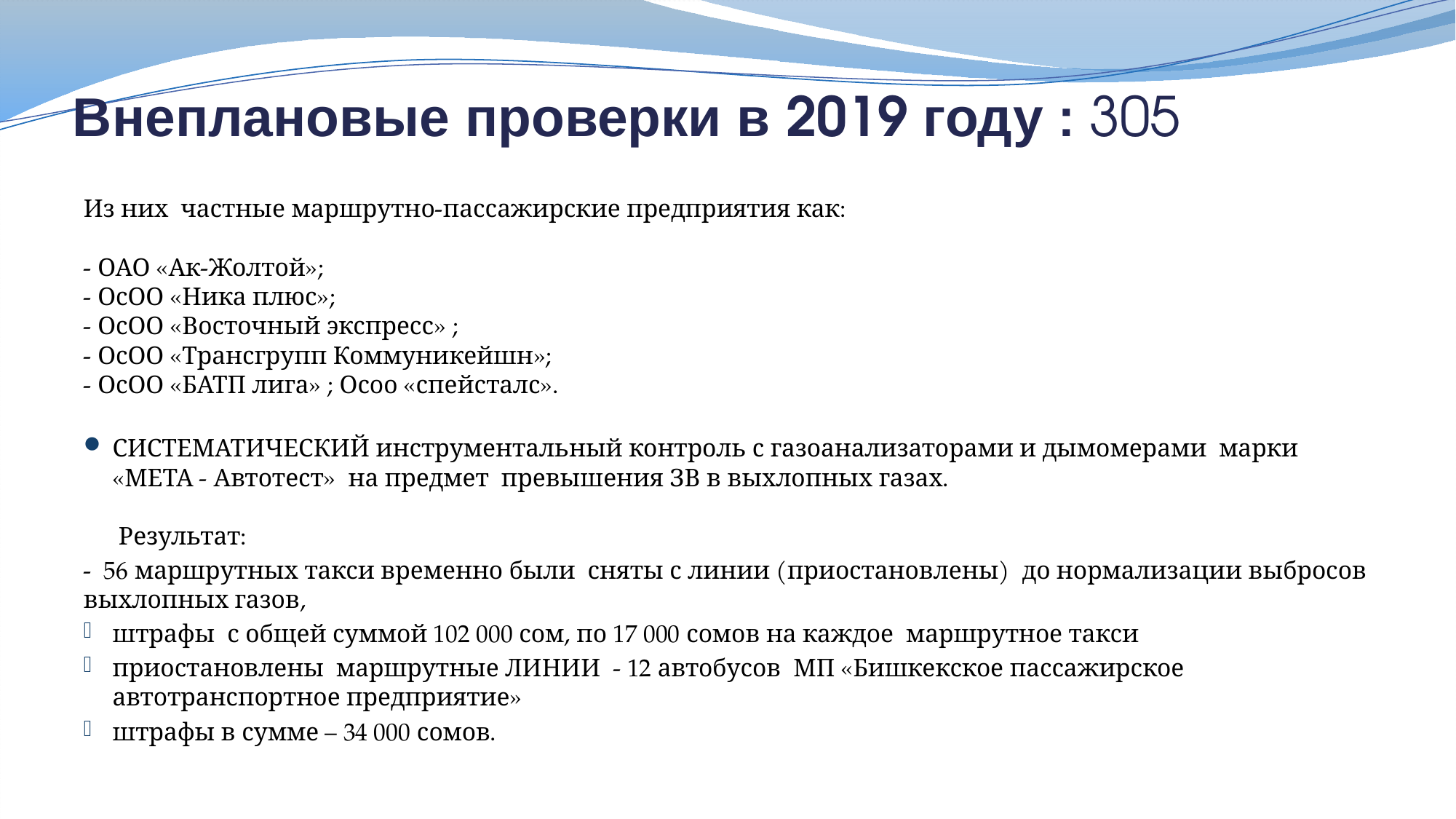

# Внеплановые проверки в 2019 году : 305
Из них  частные маршрутно-пассажирские предприятия как:
- ОАО «Ак-Жолтой»;
- ОсОО «Ника плюс»;
- ОсОО «Восточный экспресс» ;
- ОсОО «Трансгрупп Коммуникейшн»;
- ОсОО «БАТП лига» ; Осоо «спейсталс».
СИСТЕМАТИЧЕСКИЙ инструментальный контроль с газоанализаторами и дымомерами  марки «МЕТА - Автотест»  на предмет  превышения ЗВ в выхлопных газах.
 Результат:
-  56 маршрутных такси временно были  сняты с линии (приостановлены)  до нормализации выбросов выхлопных газов,
штрафы  с общей суммой 102 000 сом, по 17 000 сомов на каждое  маршрутное такси
приостановлены  маршрутные ЛИНИИ  - 12 автобусов  МП «Бишкекское пассажирское автотранспортное предприятие»
штрафы в сумме – 34 000 сомов.